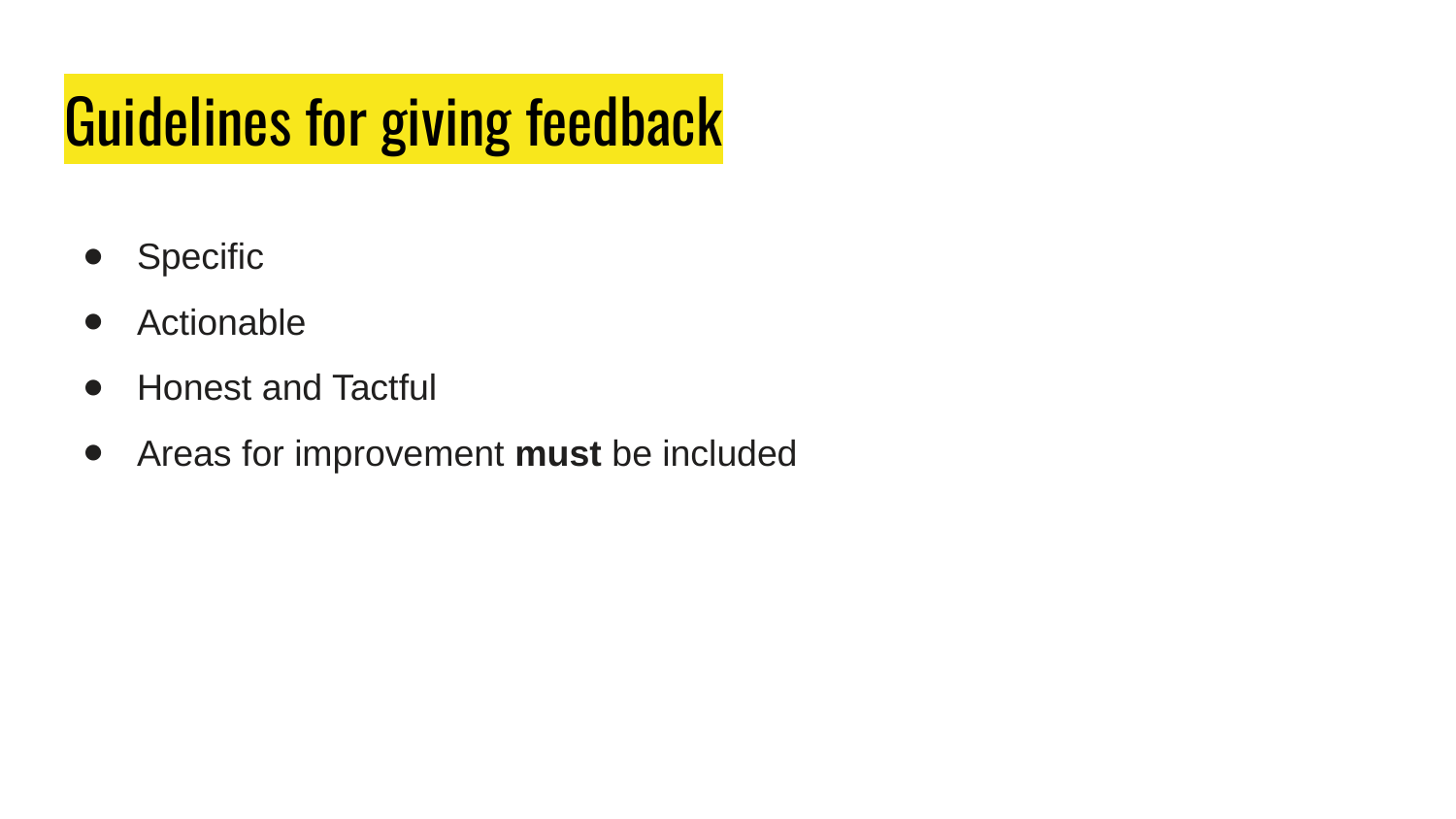

# Guidelines for giving feedback
Specific
Actionable
Honest and Tactful
Areas for improvement must be included